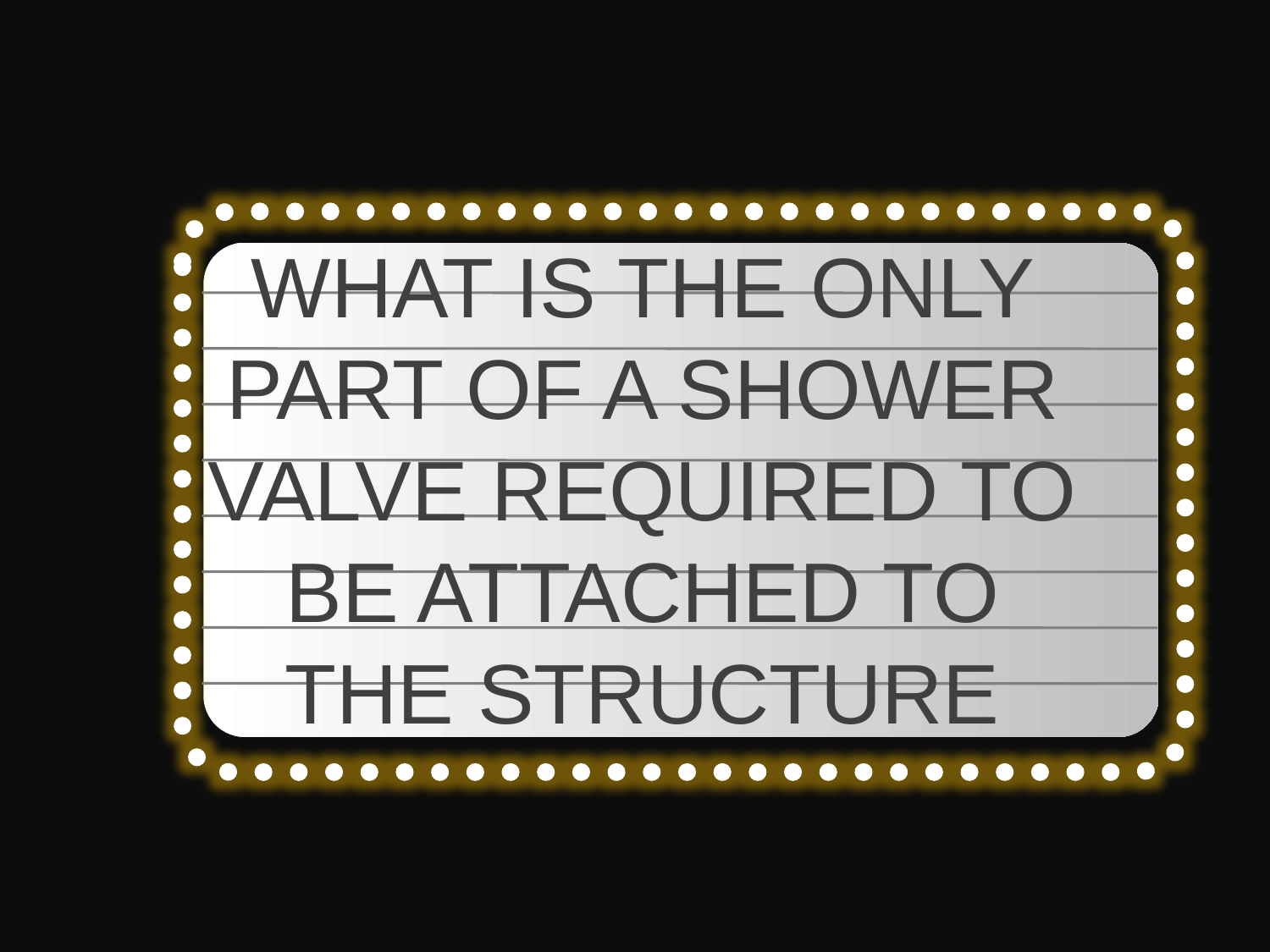

WHAT IS THE ONLY PART OF A SHOWER VALVE REQUIRED TO BE ATTACHED TO THE STRUCTURE